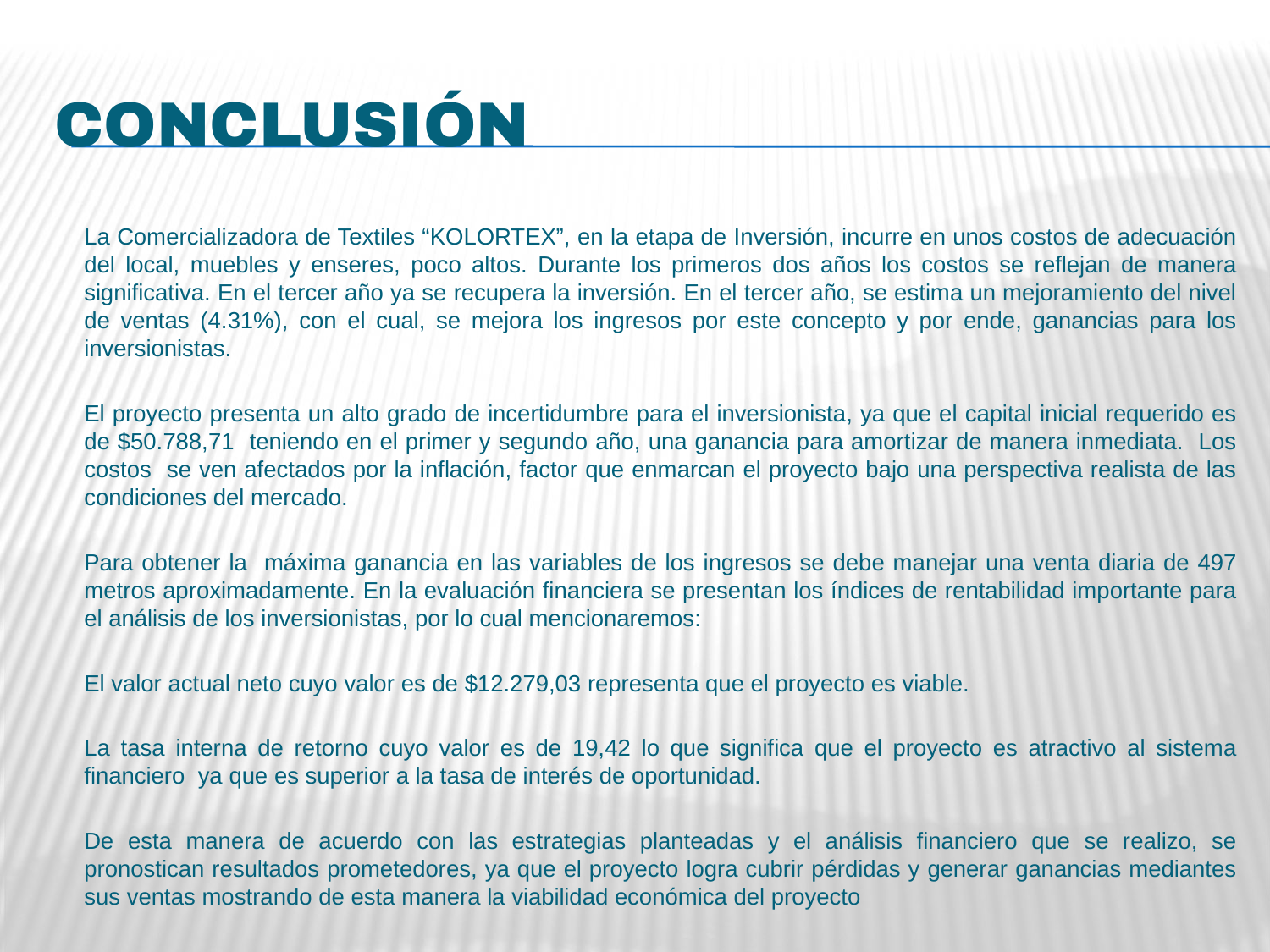

# Conclusión
	La Comercializadora de Textiles “KOLORTEX”, en la etapa de Inversión, incurre en unos costos de adecuación del local, muebles y enseres, poco altos. Durante los primeros dos años los costos se reflejan de manera significativa. En el tercer año ya se recupera la inversión. En el tercer año, se estima un mejoramiento del nivel de ventas (4.31%), con el cual, se mejora los ingresos por este concepto y por ende, ganancias para los inversionistas.

 	El proyecto presenta un alto grado de incertidumbre para el inversionista, ya que el capital inicial requerido es de $50.788,71  teniendo en el primer y segundo año, una ganancia para amortizar de manera inmediata.  Los costos  se ven afectados por la inflación, factor que enmarcan el proyecto bajo una perspectiva realista de las condiciones del mercado.

	Para obtener la  máxima ganancia en las variables de los ingresos se debe manejar una venta diaria de 497 metros aproximadamente. En la evaluación financiera se presentan los índices de rentabilidad importante para el análisis de los inversionistas, por lo cual mencionaremos:

	El valor actual neto cuyo valor es de $12.279,03 representa que el proyecto es viable.

	La tasa interna de retorno cuyo valor es de 19,42 lo que significa que el proyecto es atractivo al sistema financiero  ya que es superior a la tasa de interés de oportunidad.

	De esta manera de acuerdo con las estrategias planteadas y el análisis financiero que se realizo, se pronostican resultados prometedores, ya que el proyecto logra cubrir pérdidas y generar ganancias mediantes sus ventas mostrando de esta manera la viabilidad económica del proyecto